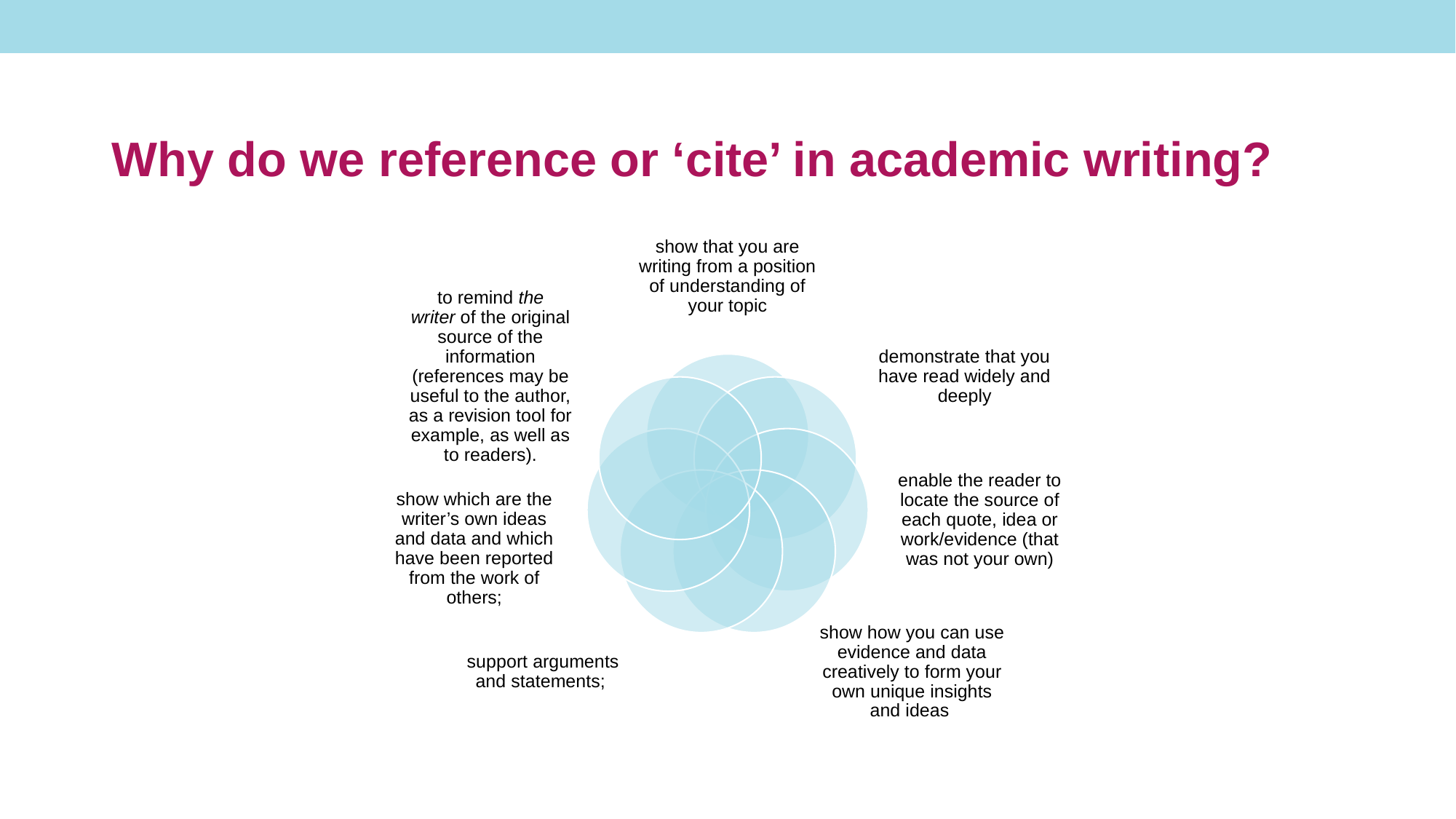

# Why do we reference or ‘cite’ in academic writing?
show that you are writing from a position of understanding of your topic
demonstrate that you have read widely and deeply
enable the reader to locate the source of each quote, idea or work/evidence (that was not your own)
show how you can use evidence and data creatively to form your own unique insights and ideas
support arguments and statements;
show which are the writer’s own ideas and data and which have been reported from the work of others;
to remind the writer of the original source of the information (references may be useful to the author, as a revision tool for example, as well as to readers).